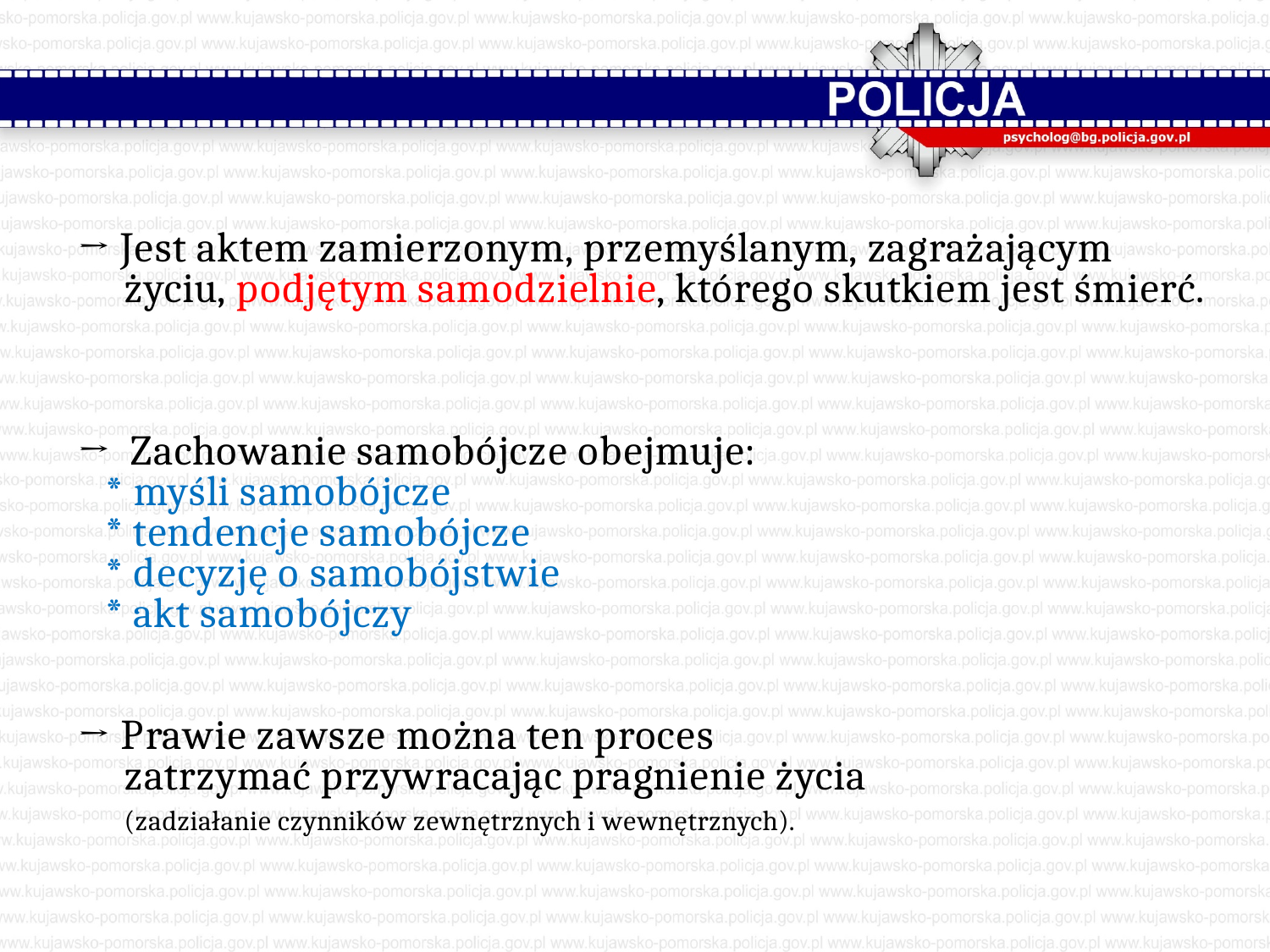

# → Jest aktem zamierzonym, przemyślanym, zagrażającym życiu, podjętym samodzielnie, którego skutkiem jest śmierć. →  Zachowanie samobójcze obejmuje: * myśli samobójcze * tendencje samobójcze * decyzję o samobójstwie * akt samobójczy → Prawie zawsze można ten proces zatrzymać przywracając pragnienie życia (zadziałanie czynników zewnętrznych i wewnętrznych).